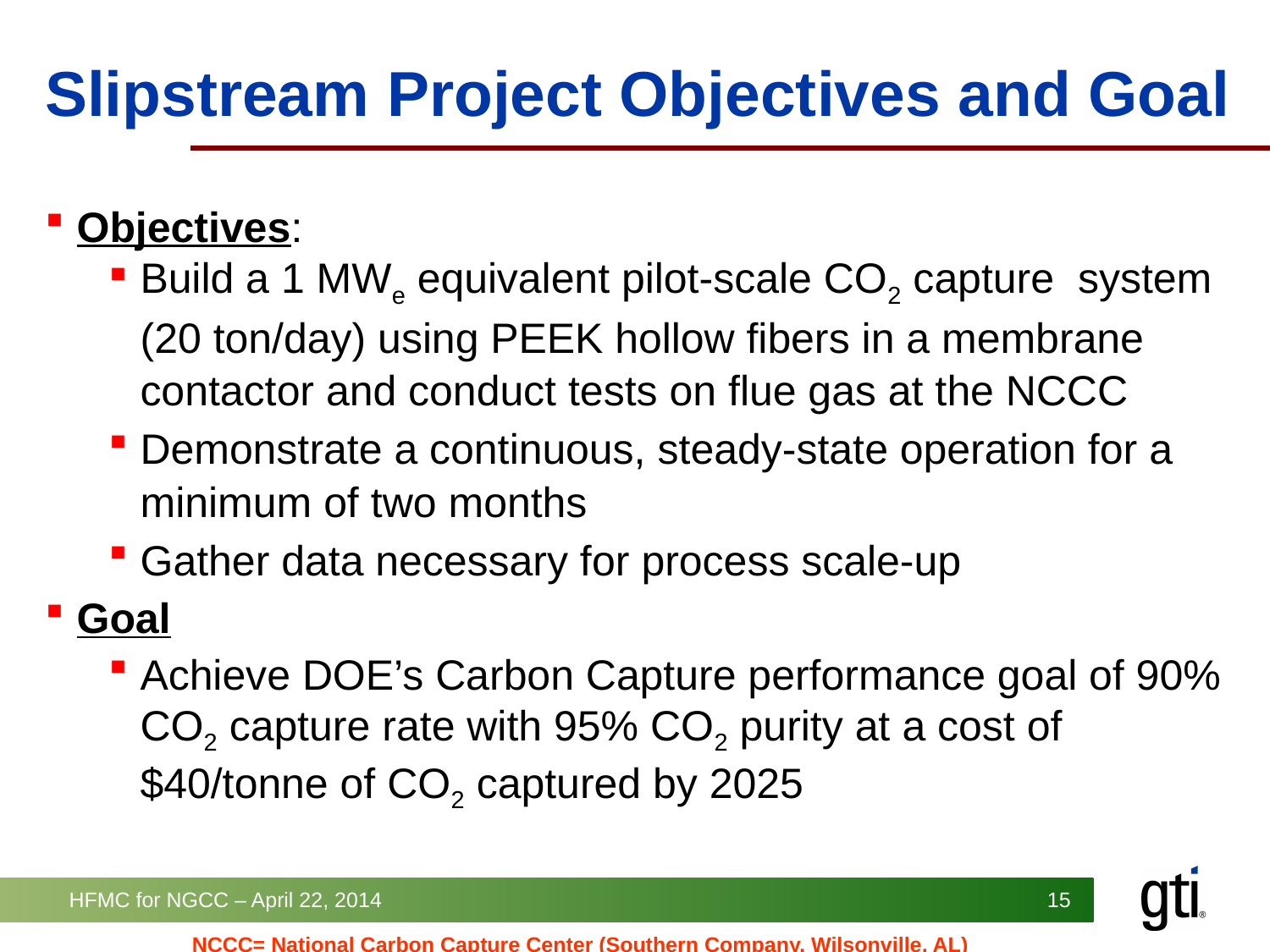

# Slipstream Project Objectives and Goal
Objectives:
Build a 1 MWe equivalent pilot-scale CO2 capture  system (20 ton/day) using PEEK hollow fibers in a membrane contactor and conduct tests on flue gas at the NCCC
Demonstrate a continuous, steady-state operation for a minimum of two months
Gather data necessary for process scale-up
Goal
Achieve DOE’s Carbon Capture performance goal of 90% CO2 capture rate with 95% CO2 purity at a cost of $40/tonne of CO2 captured by 2025
NCCC= National Carbon Capture Center (Southern Company, Wilsonville, AL)